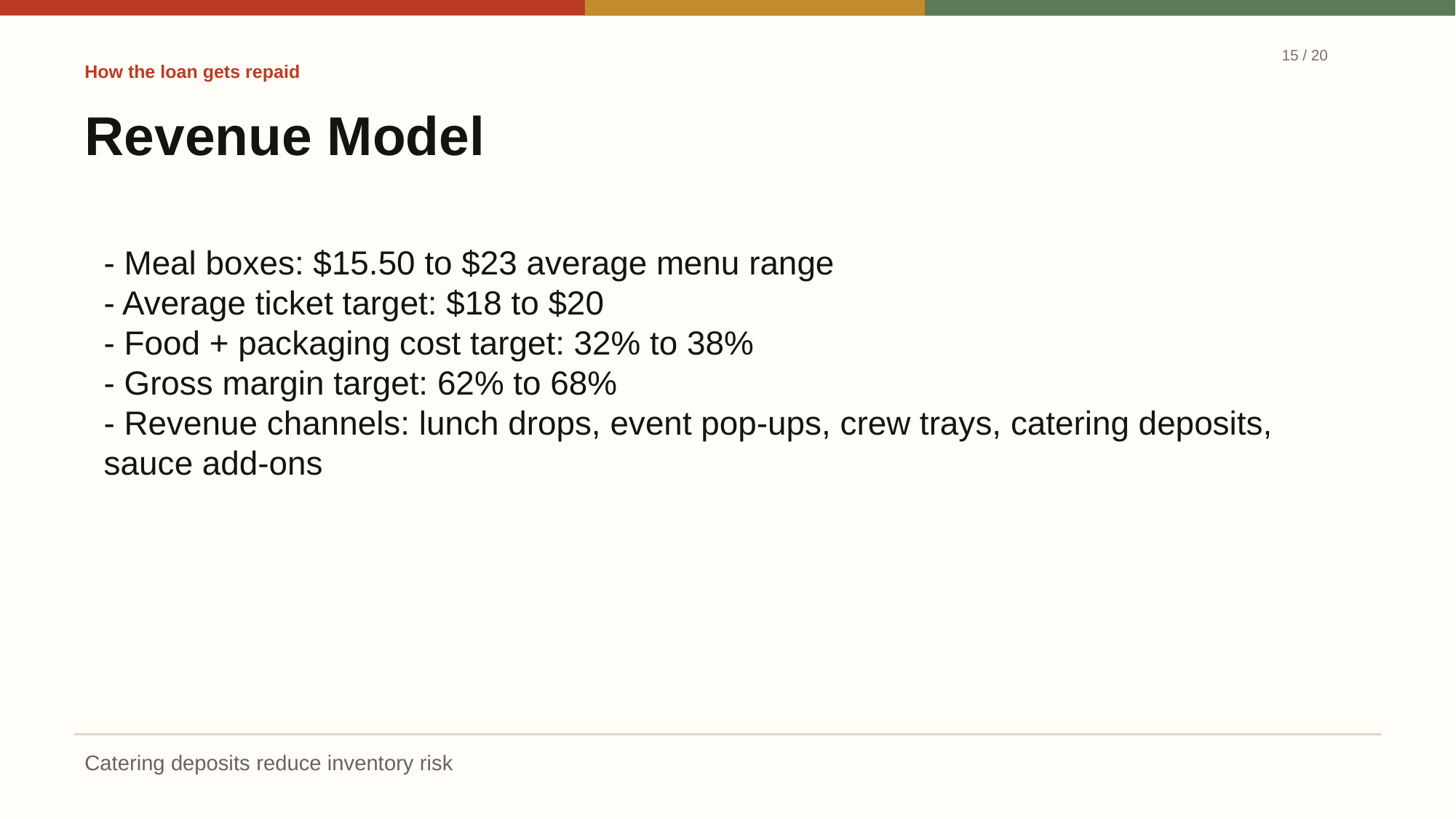

15 / 20
How the loan gets repaid
Revenue Model
- Meal boxes: $15.50 to $23 average menu range
- Average ticket target: $18 to $20
- Food + packaging cost target: 32% to 38%
- Gross margin target: 62% to 68%
- Revenue channels: lunch drops, event pop-ups, crew trays, catering deposits, sauce add-ons

Catering deposits reduce inventory risk